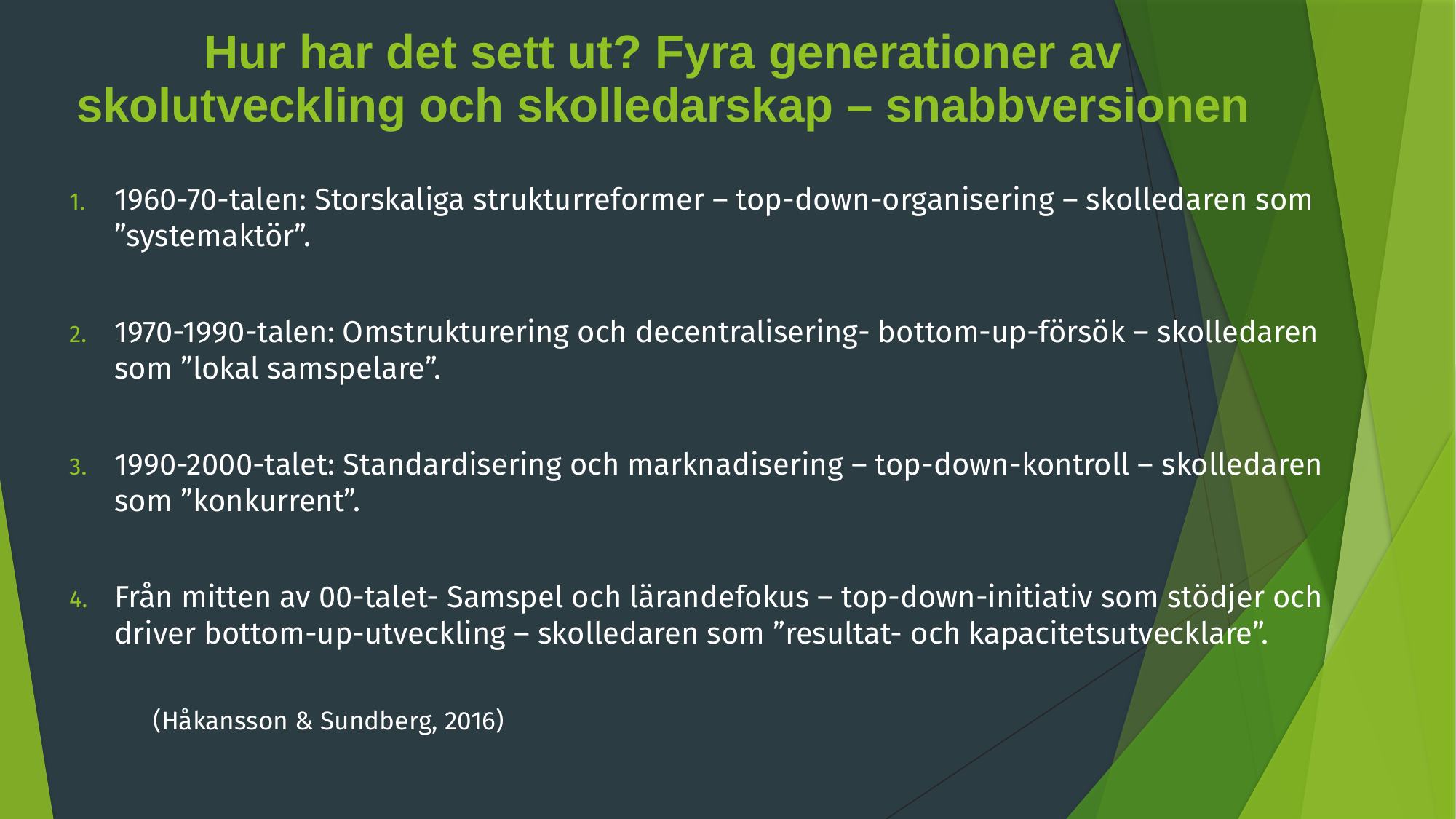

# Hur har det sett ut? Fyra generationer av skolutveckling och skolledarskap – snabbversionen
1960-70-talen: Storskaliga strukturreformer – top-down-organisering – skolledaren som ”systemaktör”.

1970-1990-talen: Omstrukturering och decentralisering- bottom-up-försök – skolledaren som ”lokal samspelare”.

1990-2000-talet: Standardisering och marknadisering – top-down-kontroll – skolledaren som ”konkurrent”.

Från mitten av 00-talet- Samspel och lärandefokus – top-down-initiativ som stödjer och driver bottom-up-utveckling – skolledaren som ”resultat- och kapacitetsutvecklare”.

														(Håkansson & Sundberg, 2016)